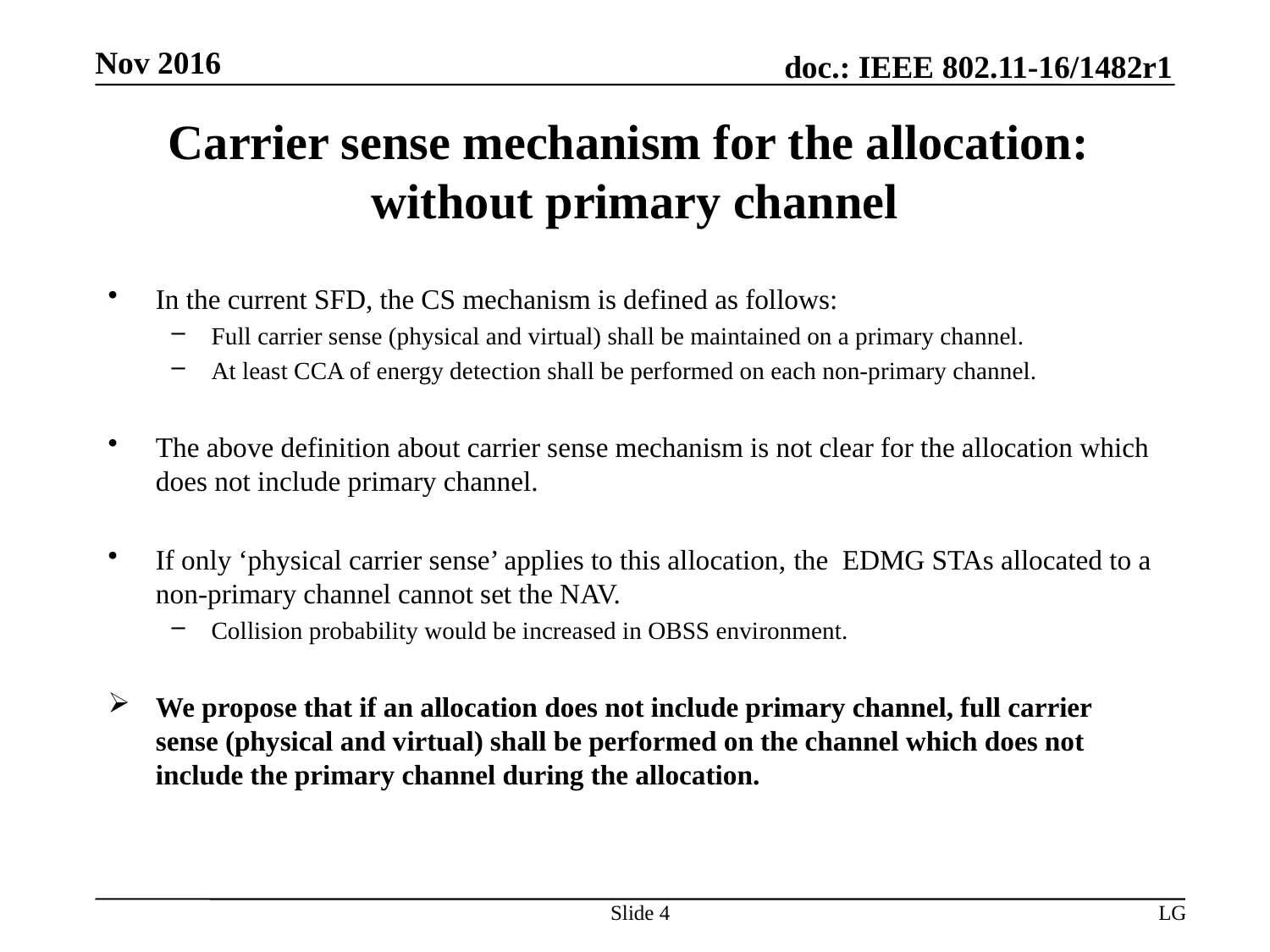

# Carrier sense mechanism for the allocation: without primary channel
In the current SFD, the CS mechanism is defined as follows:
Full carrier sense (physical and virtual) shall be maintained on a primary channel.
At least CCA of energy detection shall be performed on each non-primary channel.

The above definition about carrier sense mechanism is not clear for the allocation which does not include primary channel.

If only ‘physical carrier sense’ applies to this allocation, the  EDMG STAs allocated to a non-primary channel cannot set the NAV.
Collision probability would be increased in OBSS environment.

We propose that if an allocation does not include primary channel, full carrier sense (physical and virtual) shall be performed on the channel which does not include the primary channel during the allocation.
Slide 4
LG